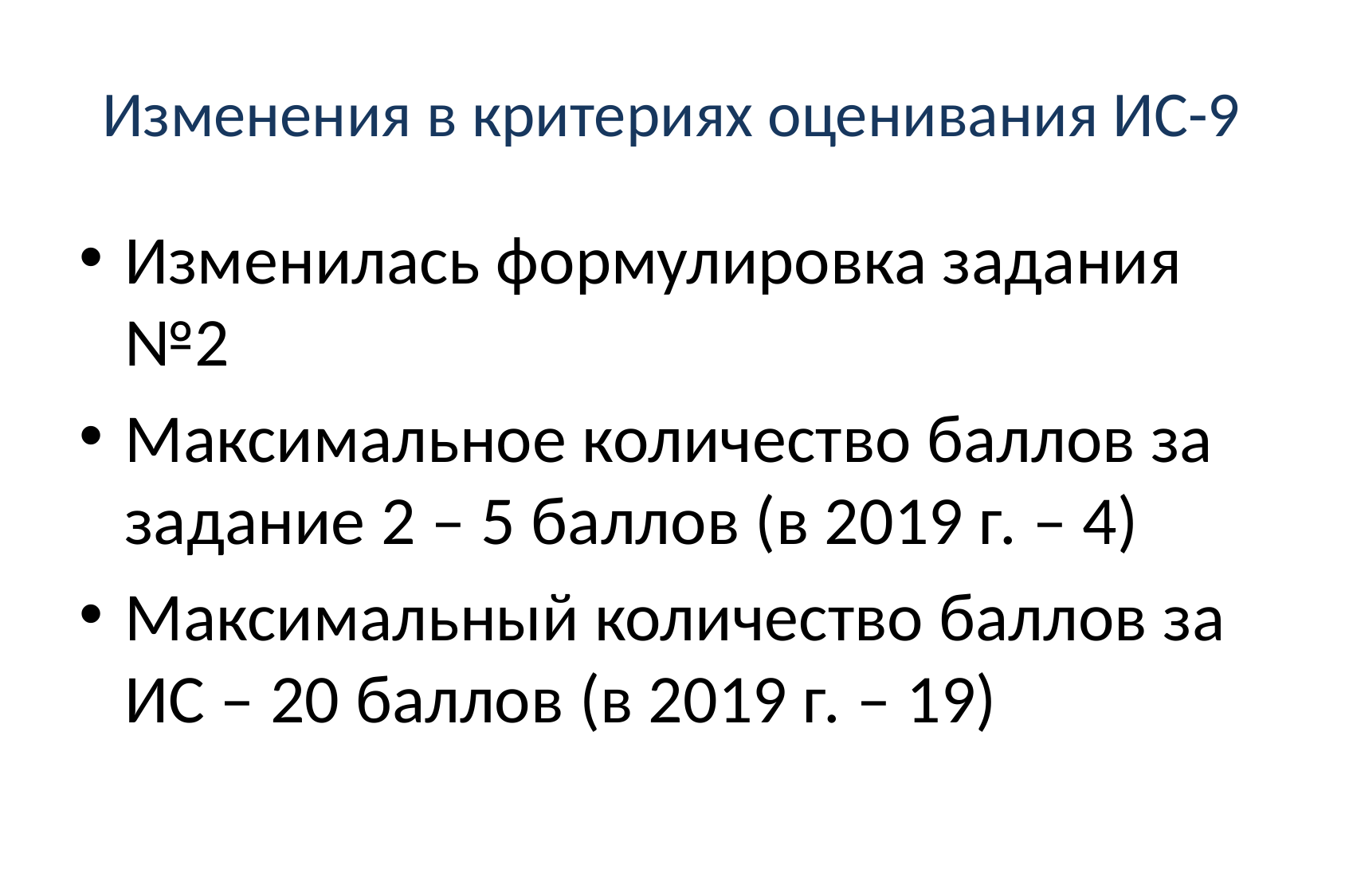

# Изменения в критериях оценивания ИС-9
Изменилась формулировка задания №2
Максимальное количество баллов за задание 2 – 5 баллов (в 2019 г. – 4)
Максимальный количество баллов за ИС – 20 баллов (в 2019 г. – 19)